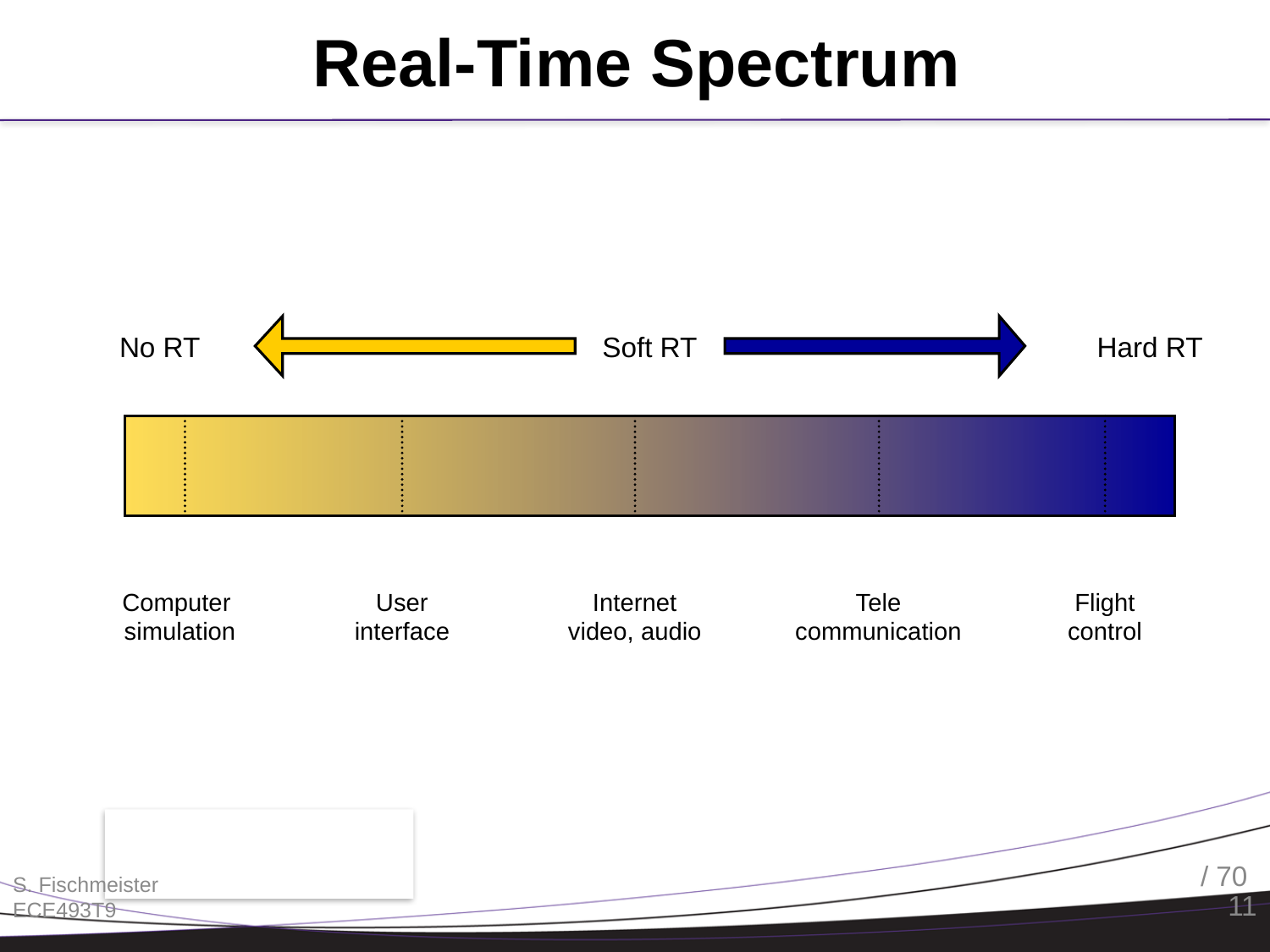

# Real-Time Spectrum
No RT
Soft RT
Hard RT

Computer
simulation
Internet
video, audio
Tele
communication
Flight
control
User
interface
ECE493T9
S. Fischmeister
11